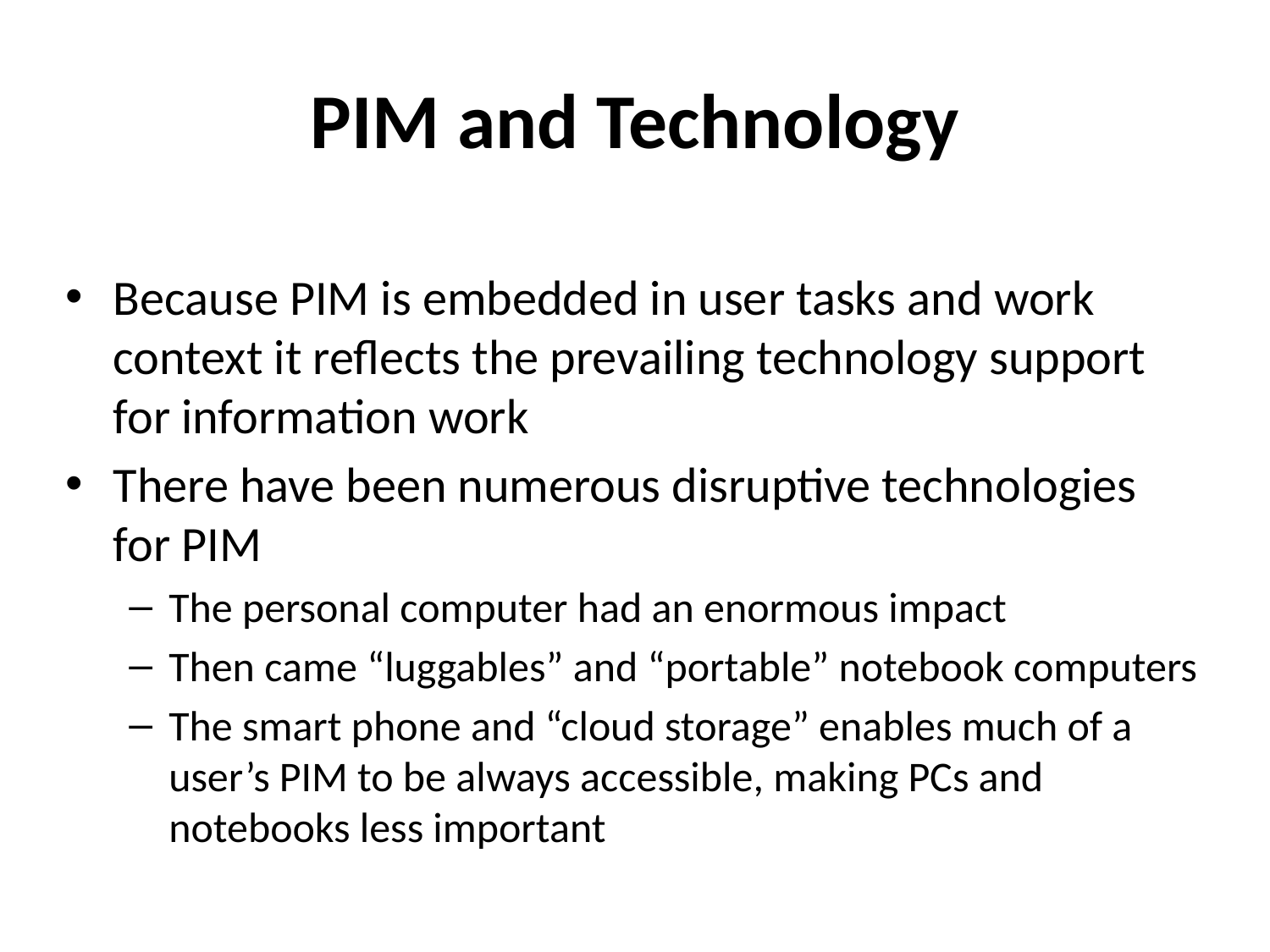

# PIM and Technology

Because PIM is embedded in user tasks and work context it reflects the prevailing technology support for information work
There have been numerous disruptive technologies for PIM
The personal computer had an enormous impact
Then came “luggables” and “portable” notebook computers
The smart phone and “cloud storage” enables much of a user’s PIM to be always accessible, making PCs and notebooks less important